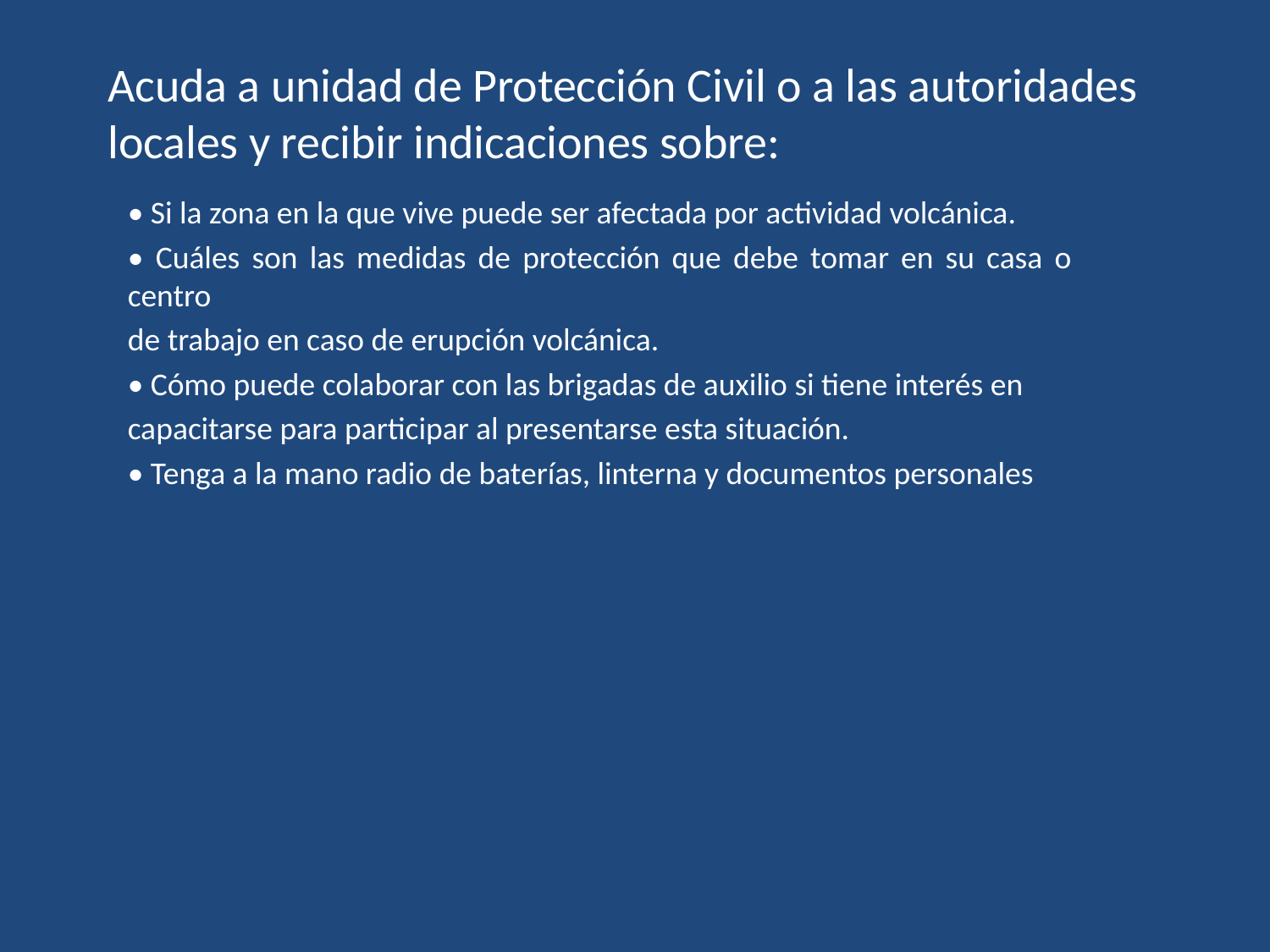

# Acuda a unidad de Protección Civil o a las autoridades locales y recibir indicaciones sobre:
• Si la zona en la que vive puede ser afectada por actividad volcánica.
• Cuáles son las medidas de protección que debe tomar en su casa o centro
de trabajo en caso de erupción volcánica.
• Cómo puede colaborar con las brigadas de auxilio si tiene interés en
capacitarse para participar al presentarse esta situación.
• Tenga a la mano radio de baterías, linterna y documentos personales